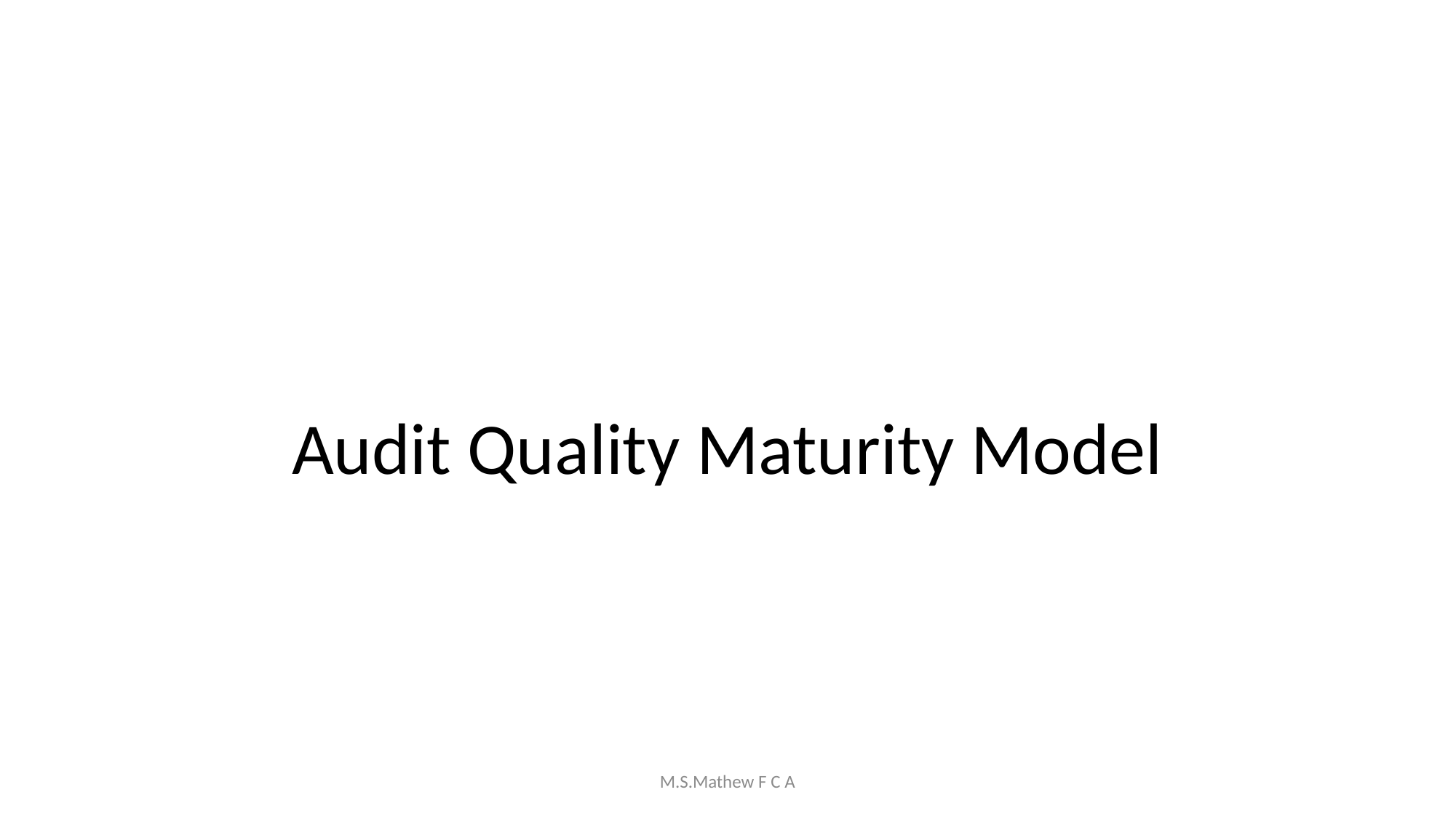

#

Audit Quality Maturity Model

M.S.Mathew F C A